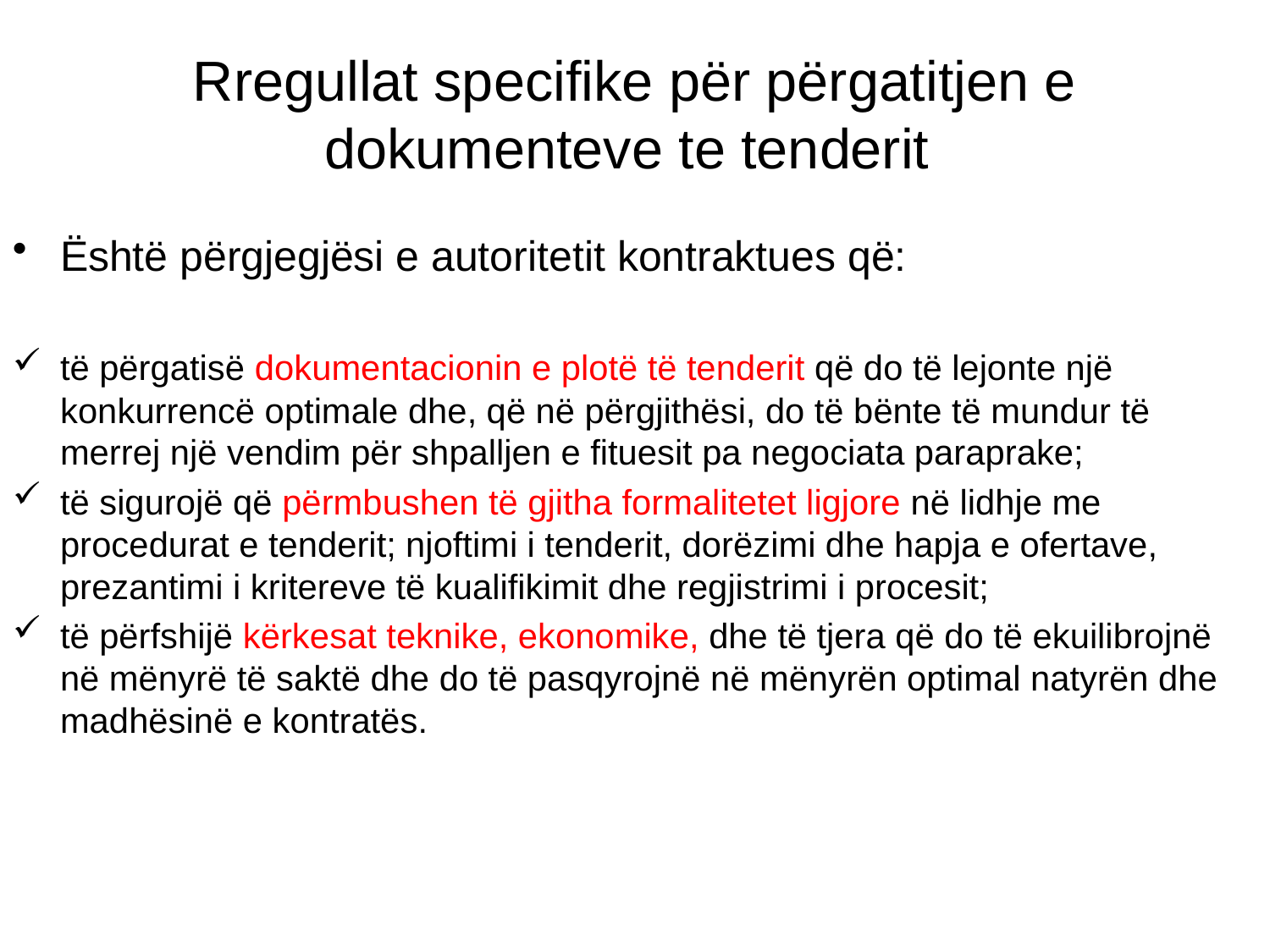

# Rregullat specifike për përgatitjen e dokumenteve te tenderit
Është përgjegjësi e autoritetit kontraktues që:

të përgatisë dokumentacionin e plotë të tenderit që do të lejonte një konkurrencë optimale dhe, që në përgjithësi, do të bënte të mundur të merrej një vendim për shpalljen e fituesit pa negociata paraprake;
të sigurojë që përmbushen të gjitha formalitetet ligjore në lidhje me procedurat e tenderit; njoftimi i tenderit, dorëzimi dhe hapja e ofertave, prezantimi i kritereve të kualifikimit dhe regjistrimi i procesit;
të përfshijë kërkesat teknike, ekonomike, dhe të tjera që do të ekuilibrojnë në mënyrë të saktë dhe do të pasqyrojnë në mënyrën optimal natyrën dhe madhësinë e kontratës.